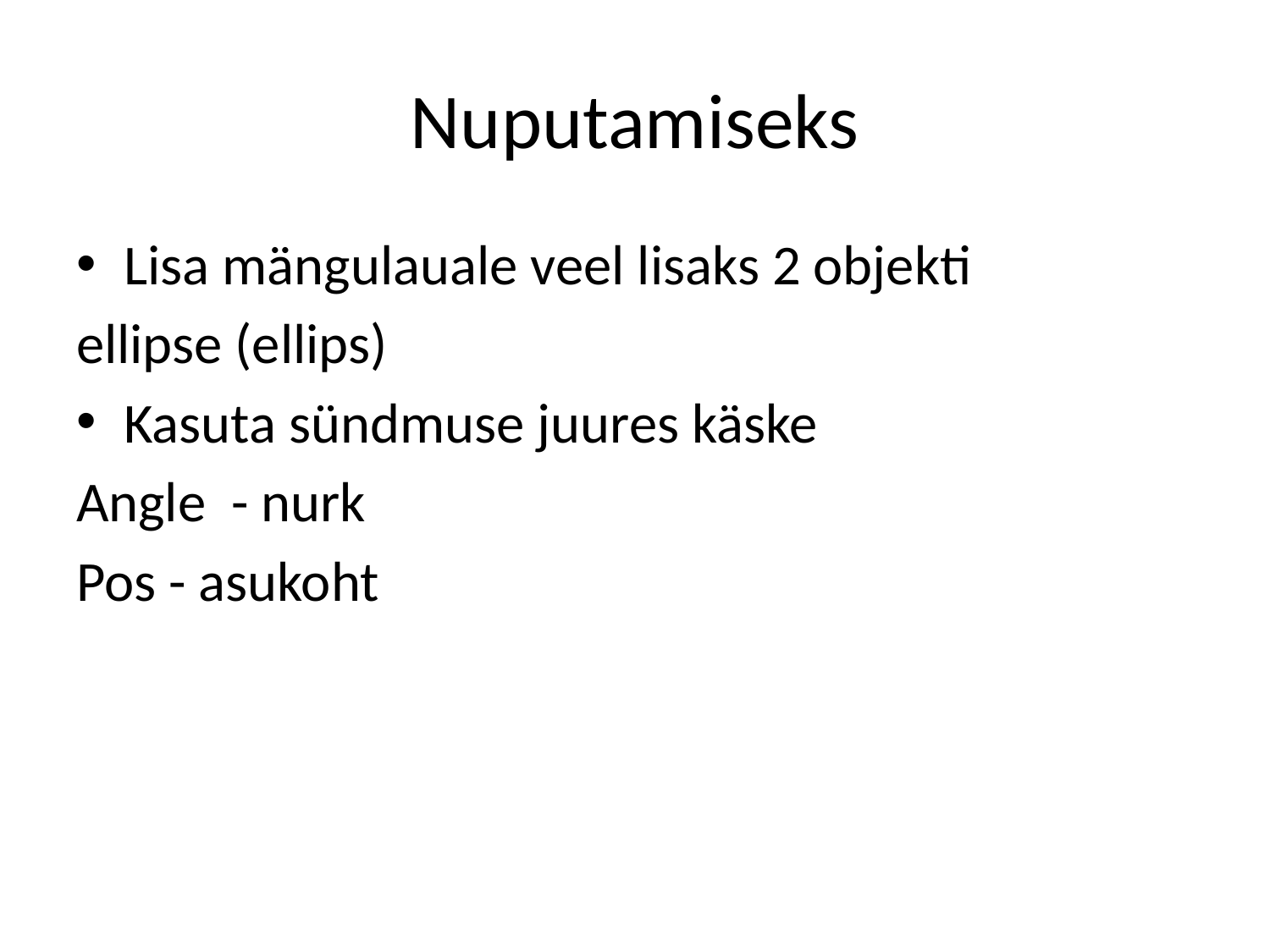

# Nuputamiseks
Lisa mängulauale veel lisaks 2 objekti
ellipse (ellips)
Kasuta sündmuse juures käske
Angle  - nurk
Pos - asukoht